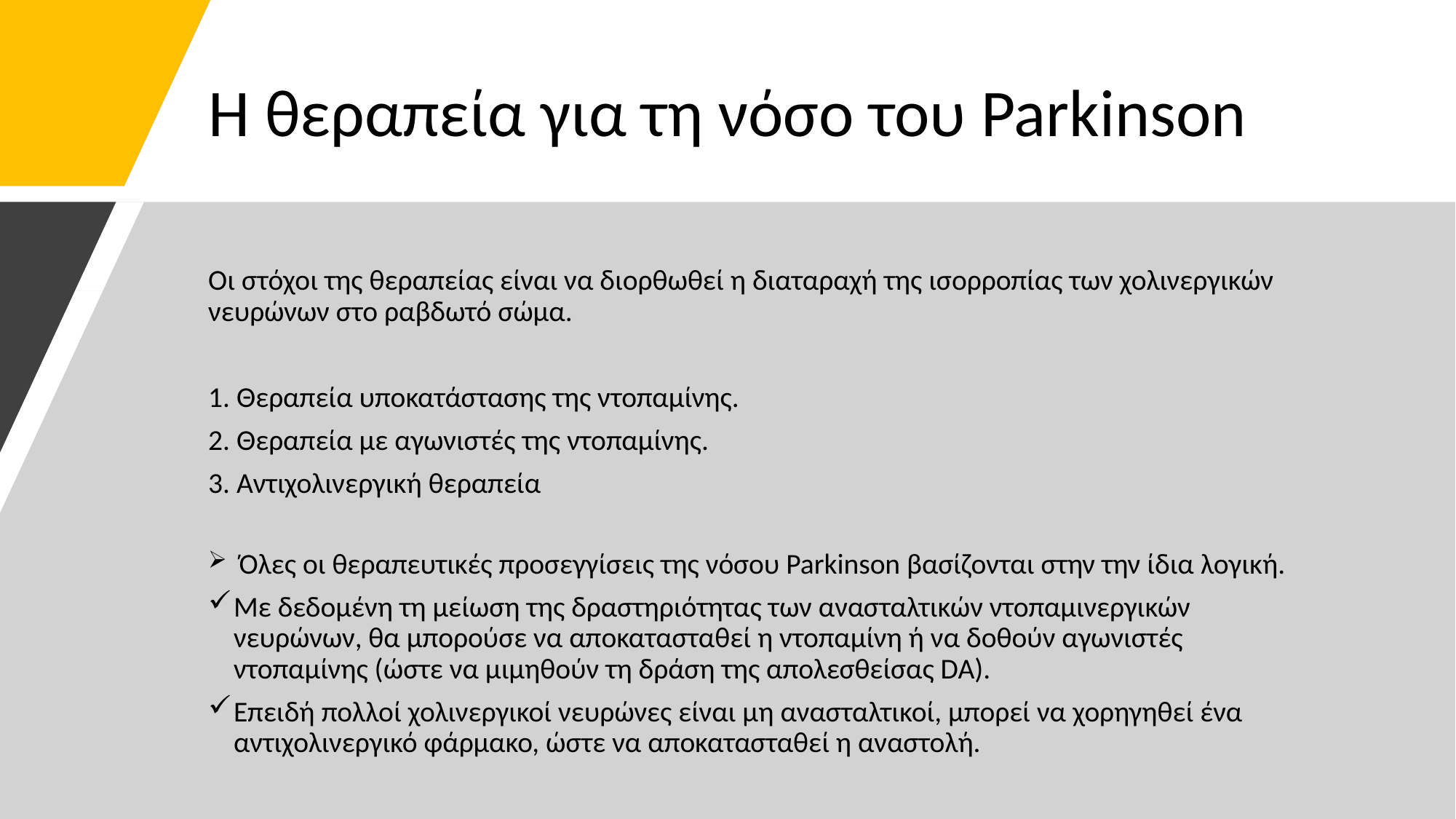

# Η θεραπεία για τη νόσο του Parkinson

Οι στόχοι της θεραπείας είναι να διορθωθεί η διαταραχή της ισορροπίας των χολινεργικών νευρώνων στο ραβδωτό σώμα.

1. Θεραπεία υποκατάστασης της ντοπαμίνης.
2. Θεραπεία με αγωνιστές της ντοπαμίνης.
3. Αντιχολινεργική θεραπεία

 Όλες οι θεραπευτικές προσεγγίσεις της νόσου Parkinson βασίζονται στην την ίδια λογική.
Με δεδομένη τη μείωση της δραστηριότητας των ανασταλτικών ντοπαμινεργικών νευρώνων, θα μπορούσε να αποκατασταθεί η ντοπαμίνη ή να δοθούν αγωνιστές ντοπαμίνης (ώστε να μιμηθούν τη δράση της απολεσθείσας DA).
Επειδή πολλοί χολινεργικοί νευρώνες είναι μη ανασταλτικοί, μπορεί να χορηγηθεί ένα αντιχολινεργικό φάρμακο, ώστε να αποκατασταθεί η αναστολή.